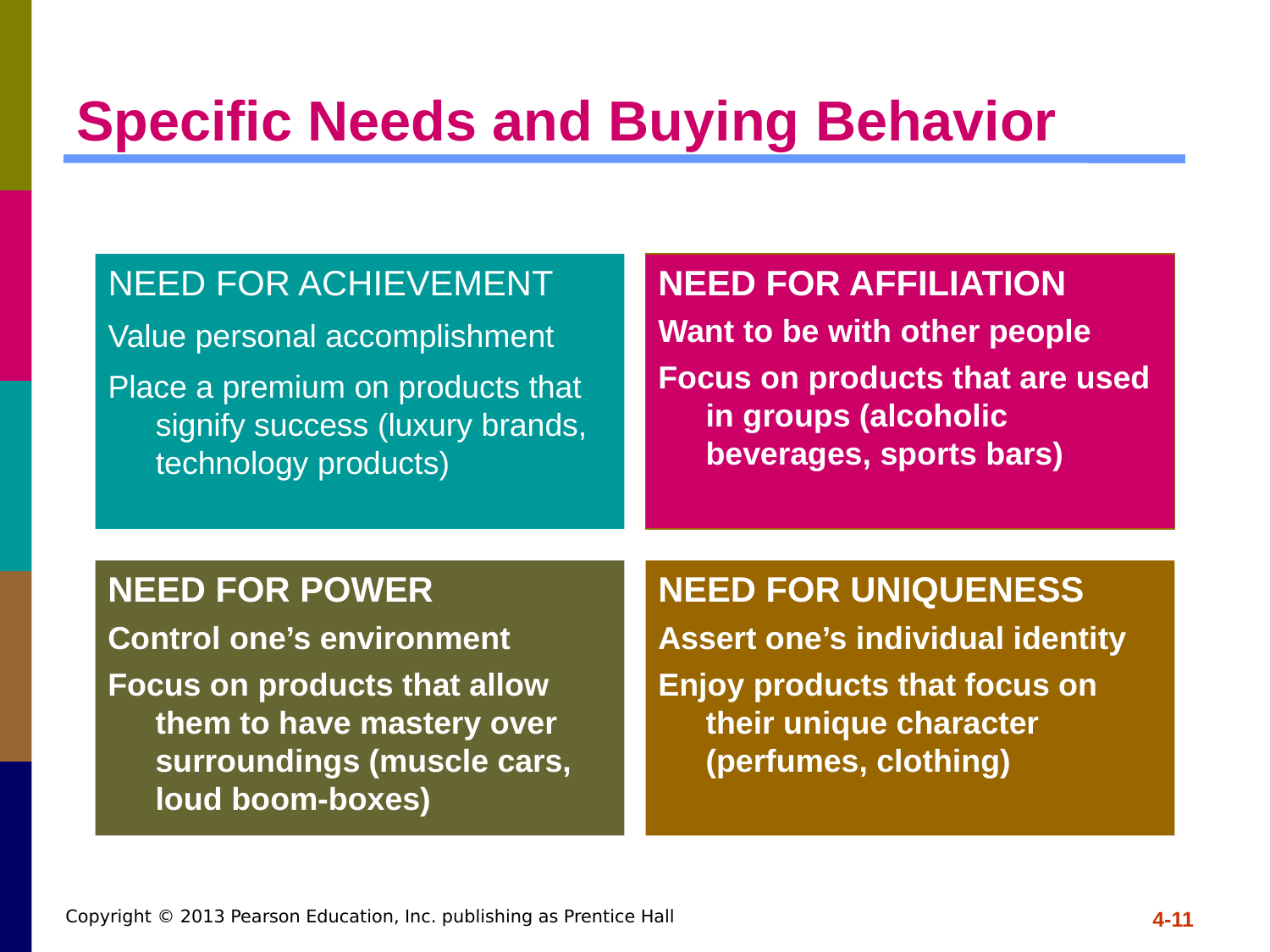

# Specific Needs and Buying Behavior
NEED FOR ACHIEVEMENT
Value personal accomplishment
Place a premium on products that signify success (luxury brands, technology products)
NEED FOR AFFILIATION
Want to be with other people
Focus on products that are used in groups (alcoholic beverages, sports bars)
NEED FOR POWER
Control one’s environment
Focus on products that allow them to have mastery over surroundings (muscle cars, loud boom-boxes)
NEED FOR UNIQUENESS
Assert one’s individual identity
Enjoy products that focus on their unique character (perfumes, clothing)

Copyright © 2013 Pearson Education, Inc. publishing as Prentice Hall

4-11